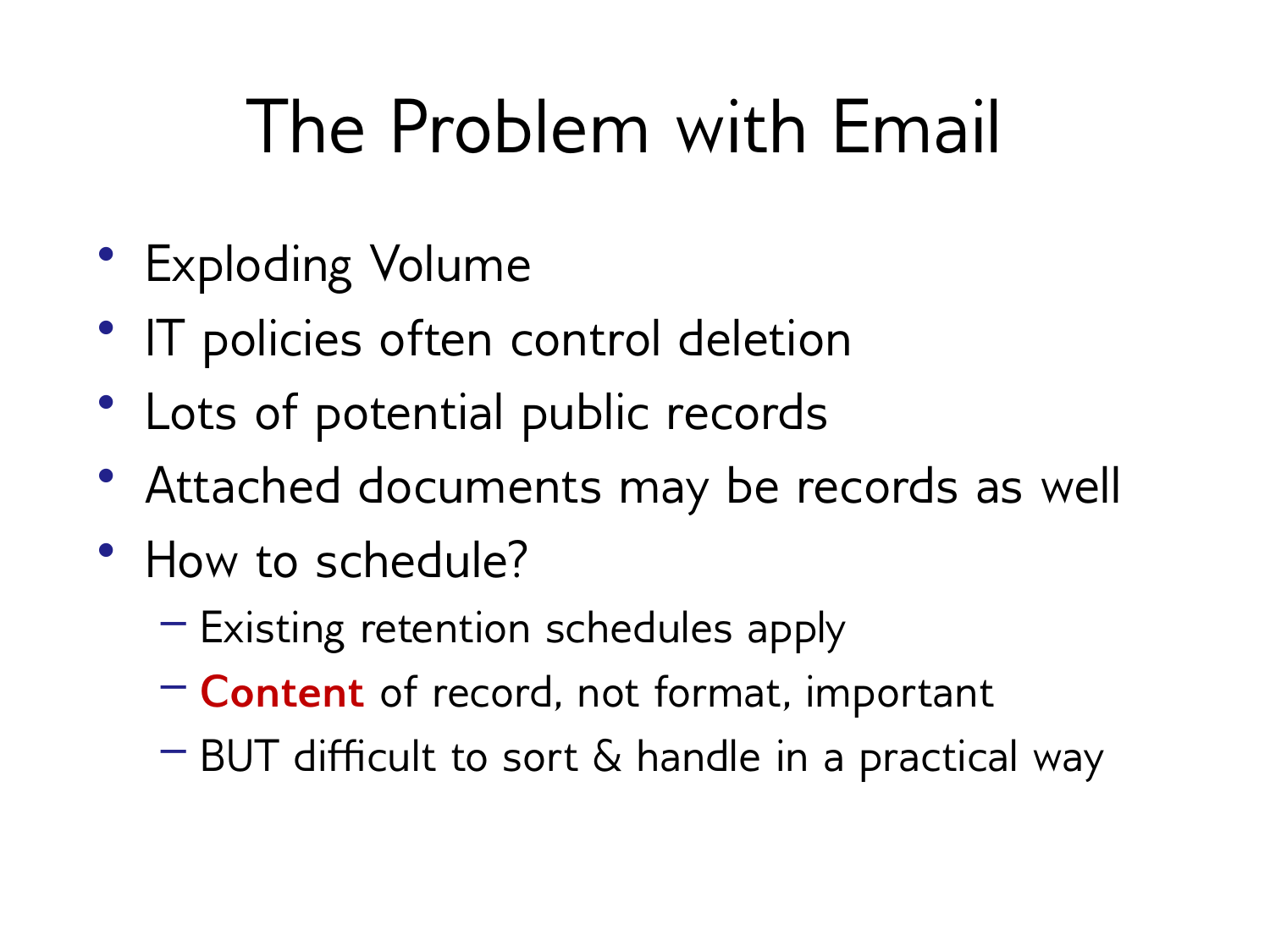

# The Problem with Email
Exploding Volume
IT policies often control deletion
Lots of potential public records
Attached documents may be records as well
How to schedule?
Existing retention schedules apply
Content of record, not format, important
BUT difficult to sort & handle in a practical way